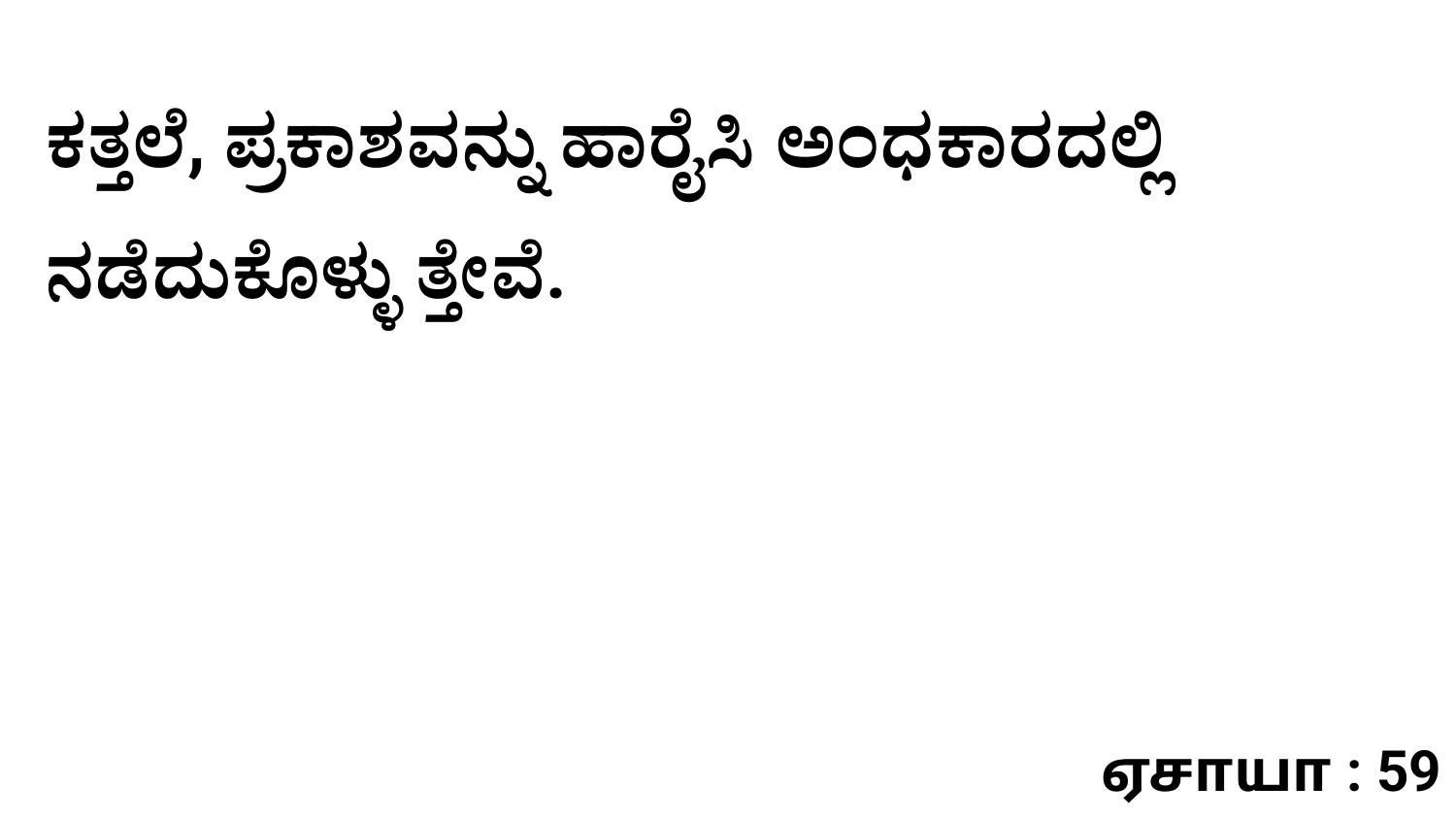

ಕತ್ತಲೆ, ಪ್ರಕಾಶವನ್ನು ಹಾರೈಸಿ ಅಂಧಕಾರದಲ್ಲಿ ನಡೆದುಕೊಳ್ಳು ತ್ತೇವೆ.
ஏசாயா : 59